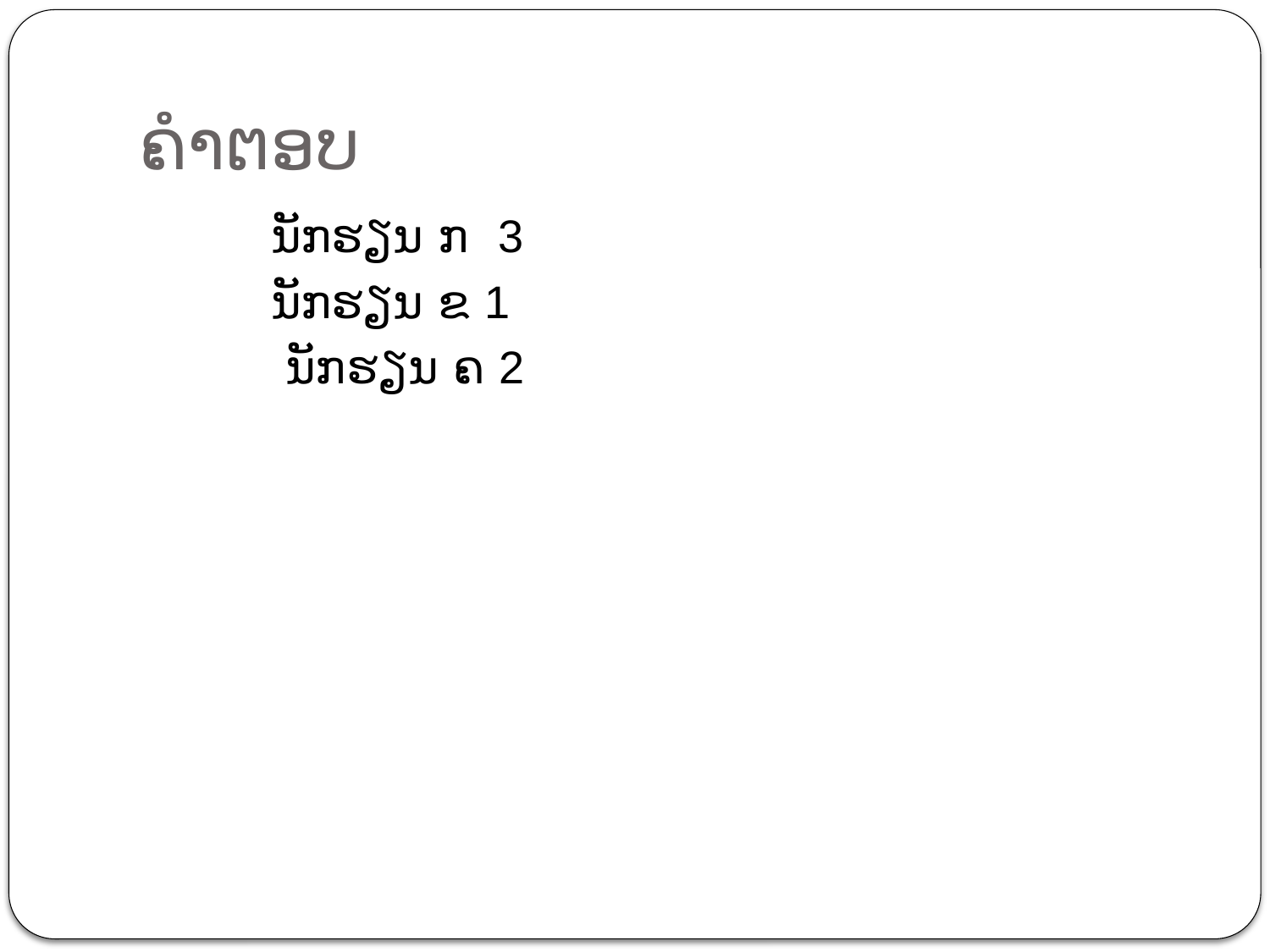

# ຄຳຕອບ
         ນັກຮຽນ ກ  3
         ນັກຮຽນ ຂ 1
          ນັກຮຽນ ຄ 2